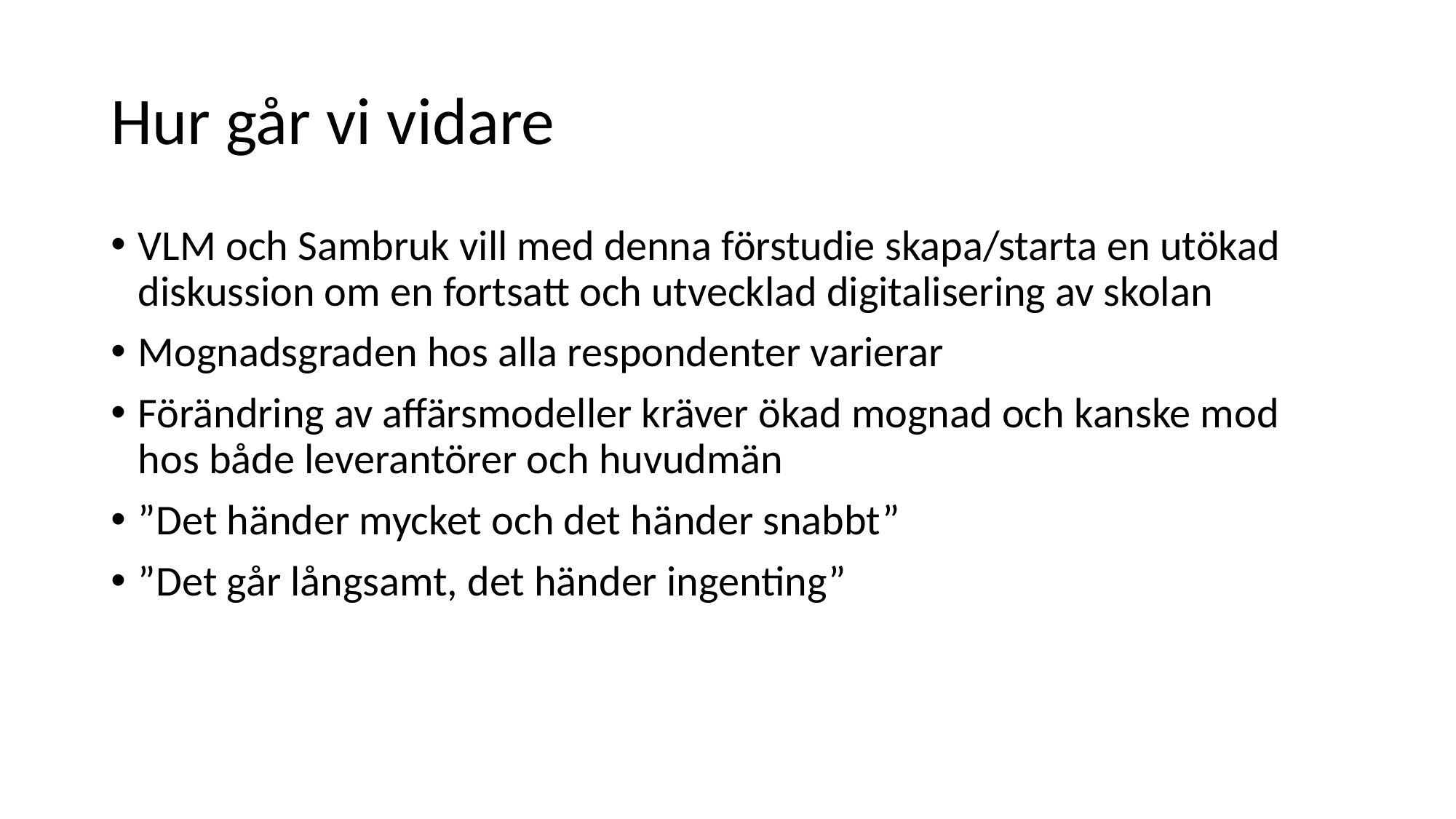

# Hur går vi vidare
VLM och Sambruk vill med denna förstudie skapa/starta en utökad diskussion om en fortsatt och utvecklad digitalisering av skolan
Mognadsgraden hos alla respondenter varierar
Förändring av affärsmodeller kräver ökad mognad och kanske mod hos både leverantörer och huvudmän
”Det händer mycket och det händer snabbt”
”Det går långsamt, det händer ingenting”